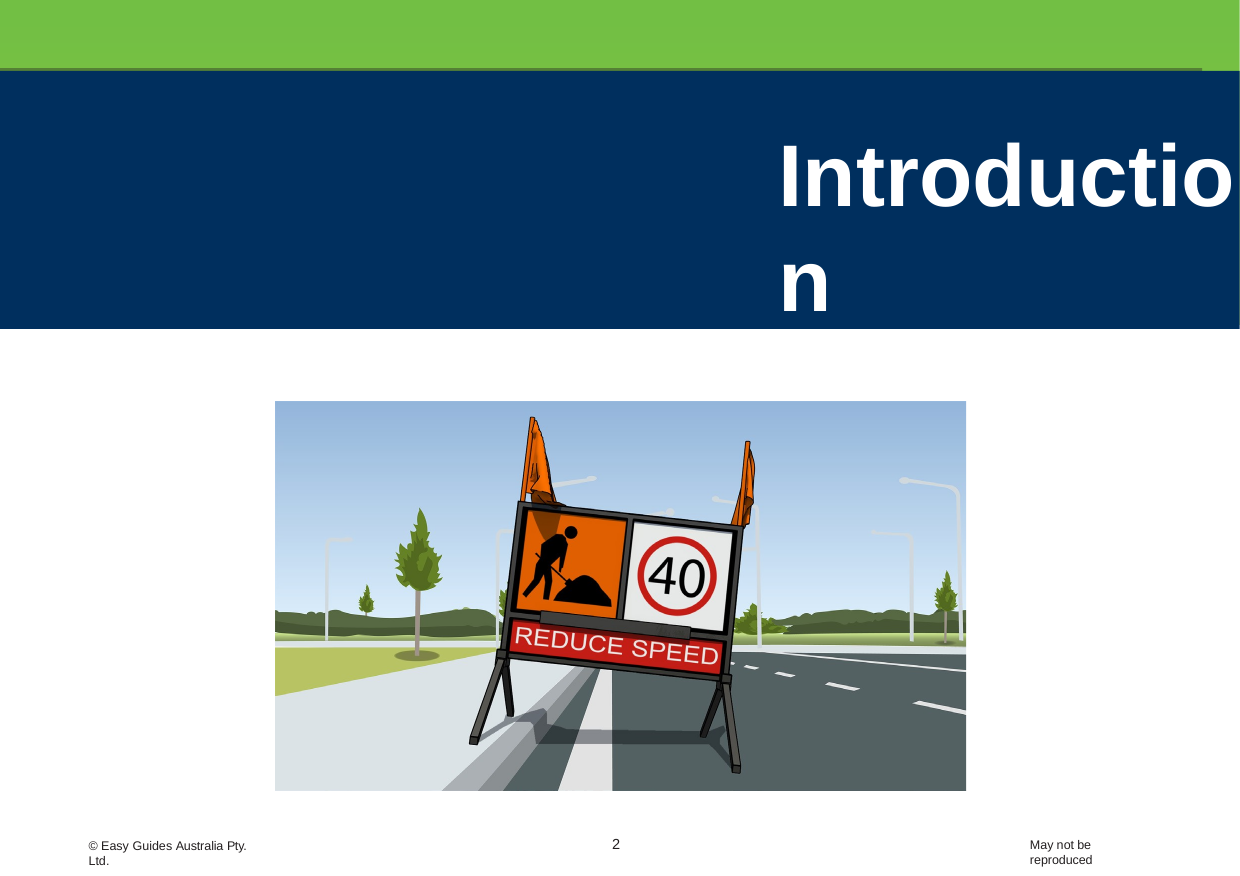

# Introduction

2
May not be reproduced
© Easy Guides Australia Pty. Ltd.